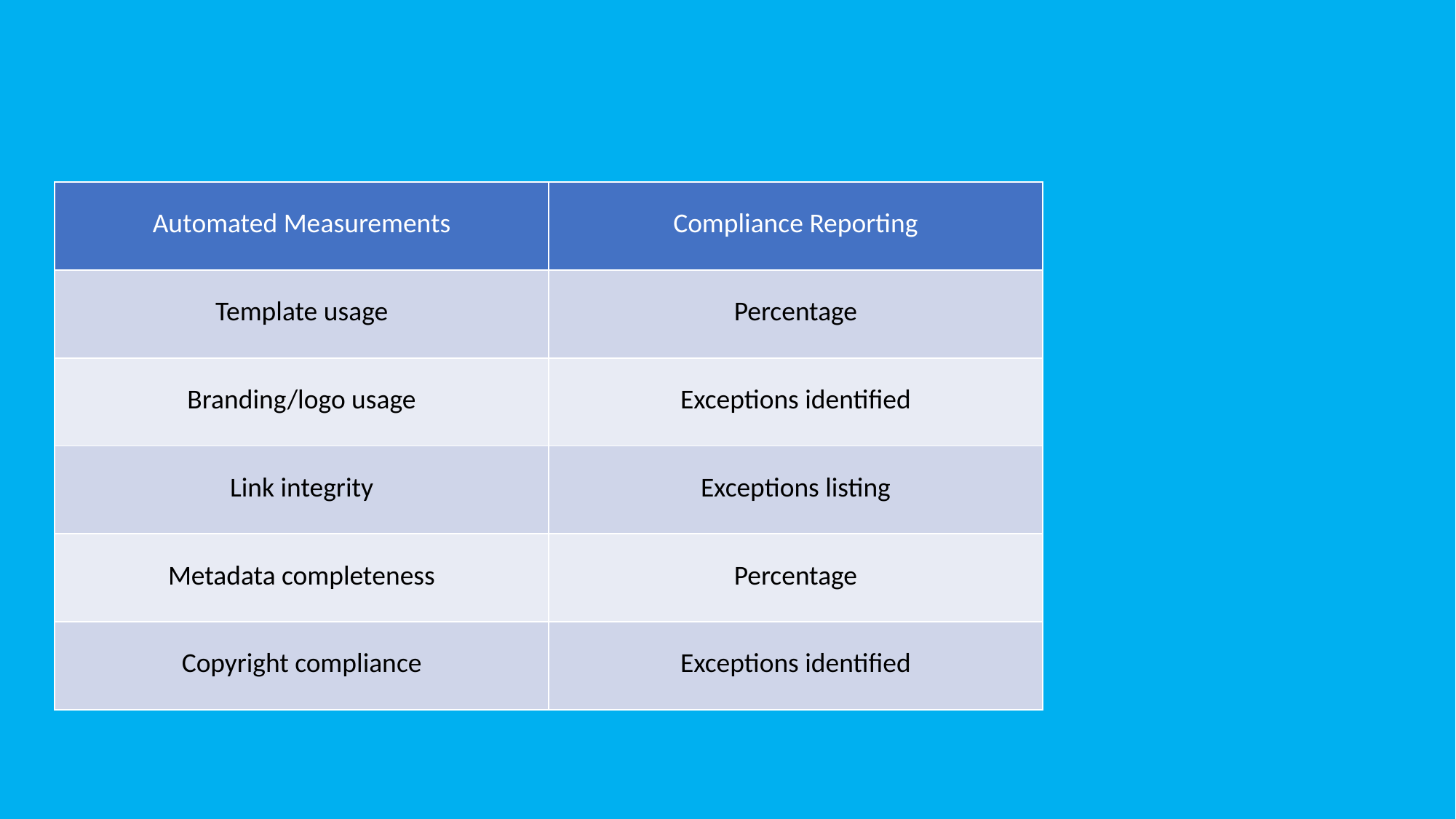

| Automated Measurements | Compliance Reporting |
| --- | --- |
| Template usage | Percentage |
| Branding/logo usage | Exceptions identified |
| Link integrity | Exceptions listing |
| Metadata completeness | Percentage |
| Copyright compliance | Exceptions identified |